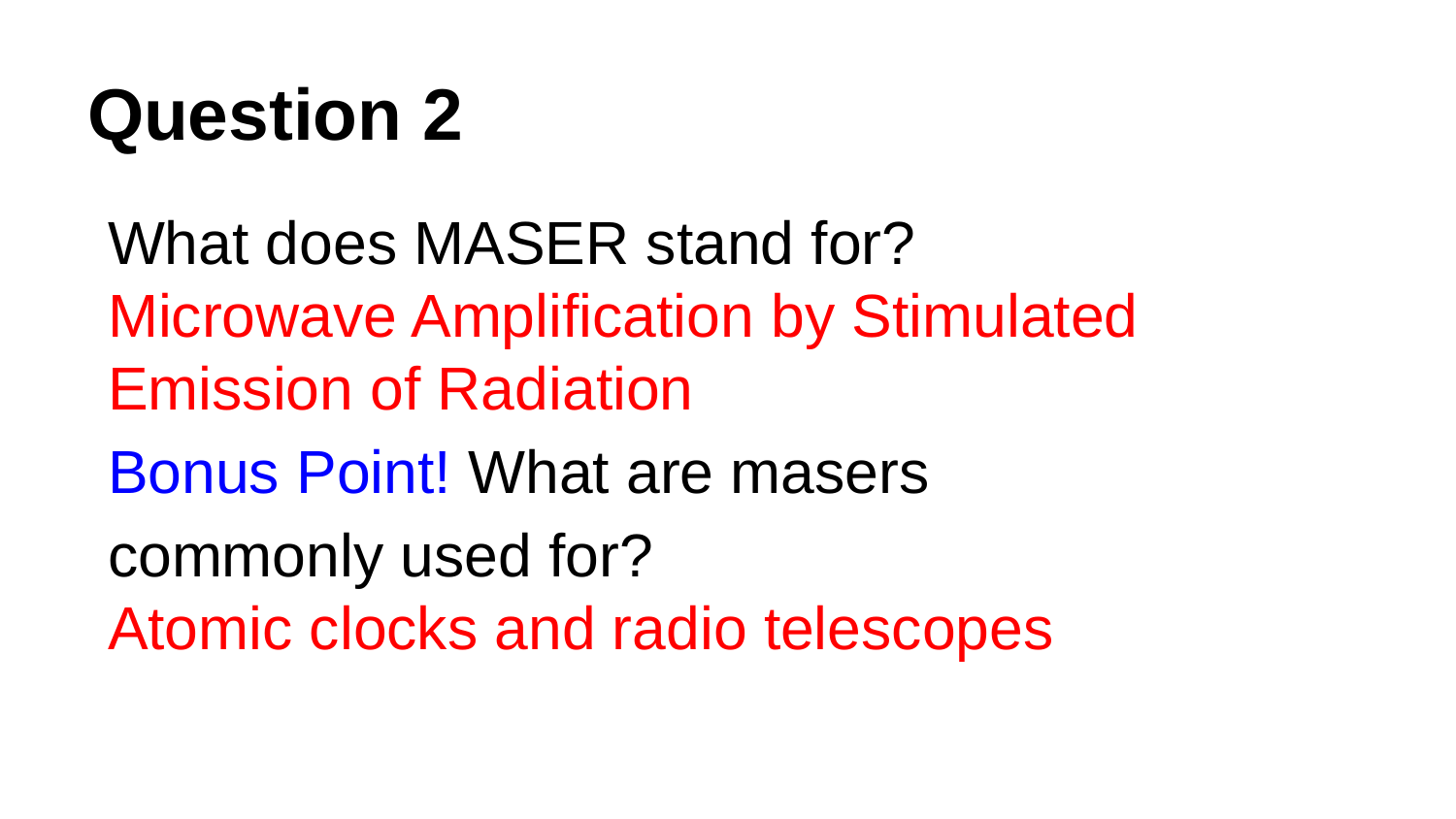

# Question 2
What does MASER stand for?
Microwave Amplification by Stimulated Emission of Radiation
Bonus Point! What are masers commonly used for?
Atomic clocks and radio telescopes